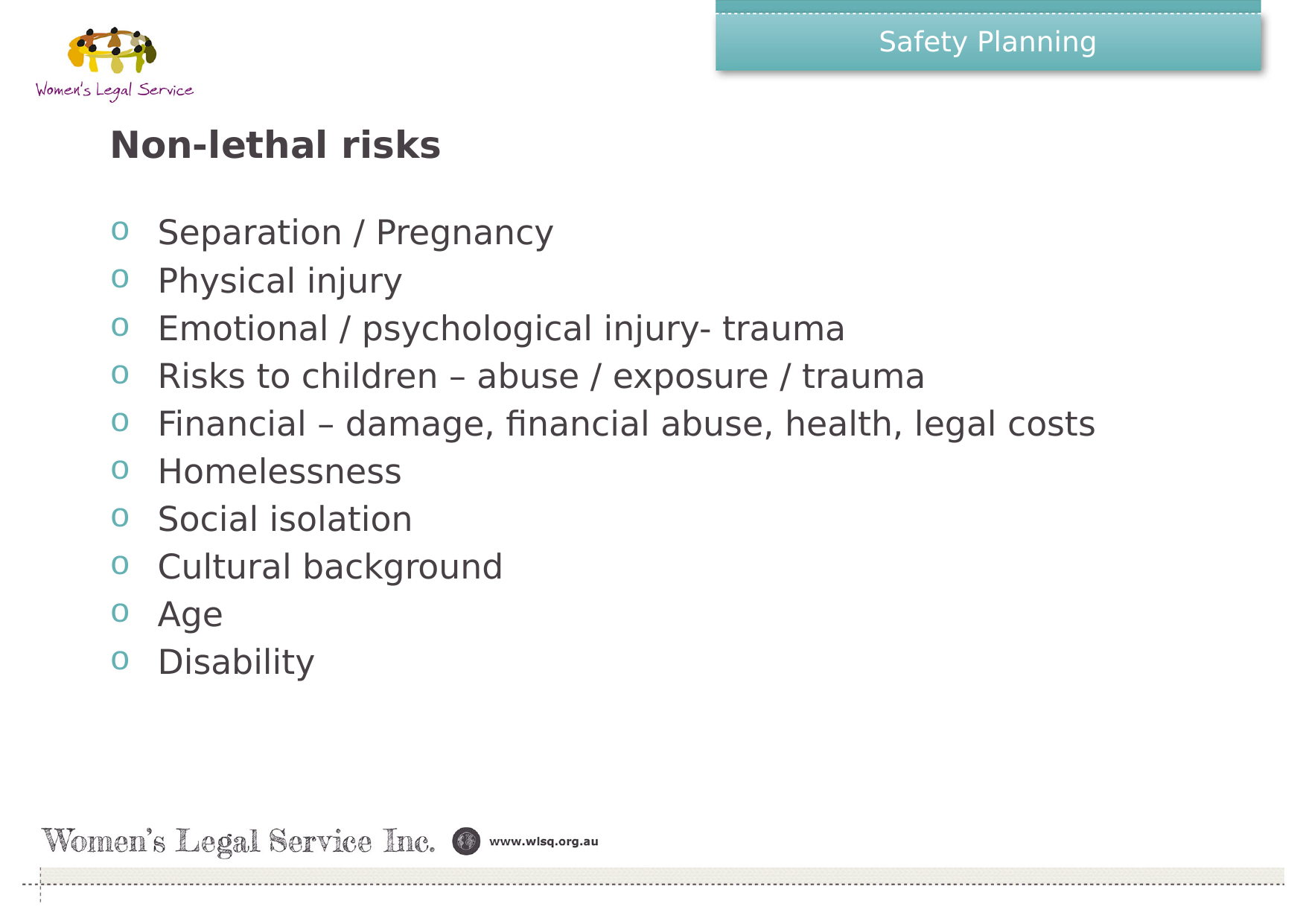

# Safety Planning
Non-lethal risks
Separation / Pregnancy
Physical injury
Emotional / psychological injury- trauma
Risks to children – abuse / exposure / trauma
Financial – damage, financial abuse, health, legal costs
Homelessness
Social isolation
Cultural background
Age
Disability